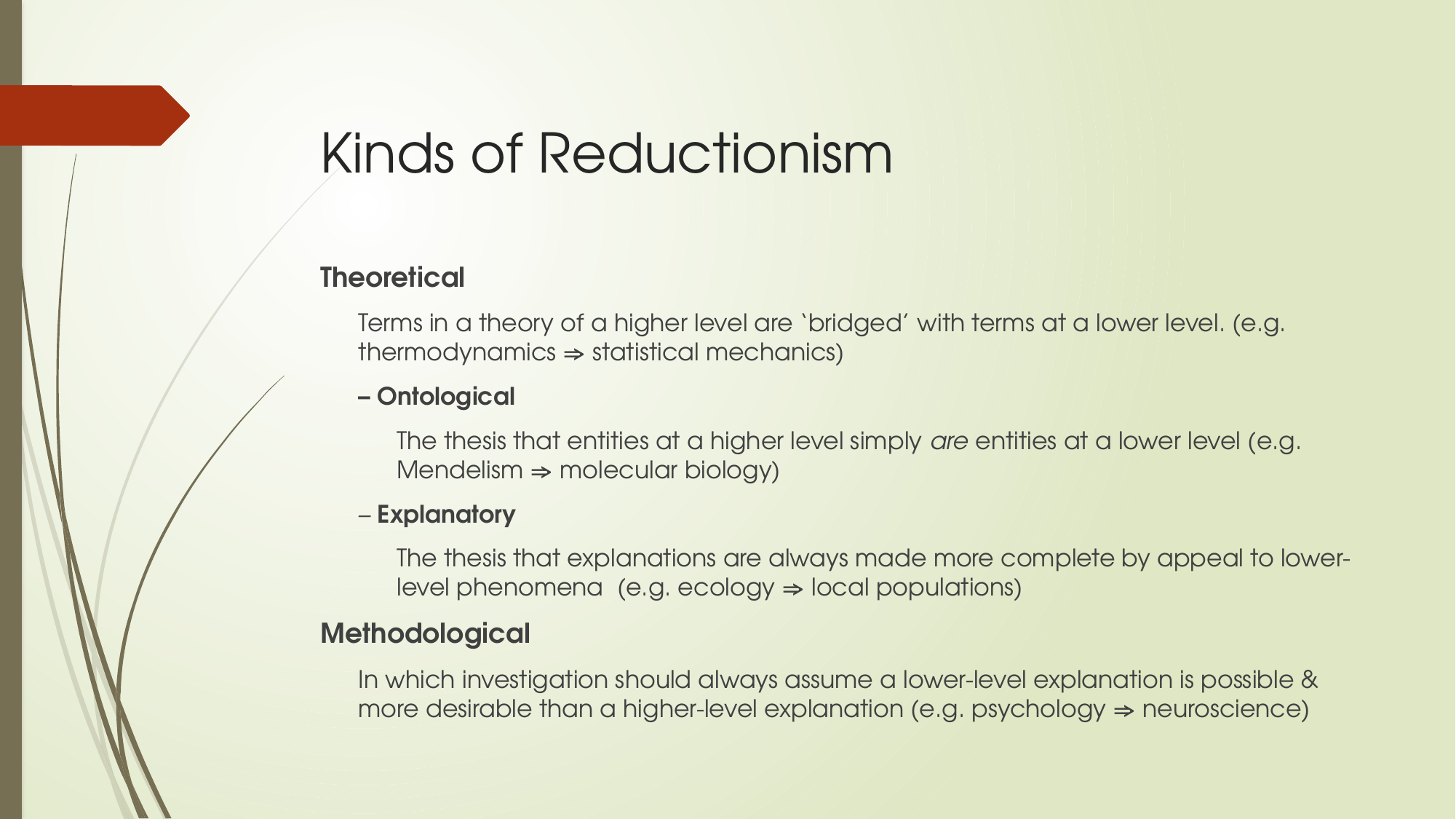

Kinds of Reductionism
Theoretical
Terms in a theory of a higher level are ‘bridged’ with terms at a lower level. (e.g. thermodynamics ⇒ statistical mechanics)
– Ontological
The thesis that entities at a higher level simply are entities at a lower level (e.g. Mendelism ⇒ molecular biology)
– Explanatory
The thesis that explanations are always made more complete by appeal to lower-level phenomena  (e.g. ecology ⇒ local populations)
Methodological
In which investigation should always assume a lower-level explanation is possible & more desirable than a higher-level explanation (e.g. psychology ⇒ neuroscience)